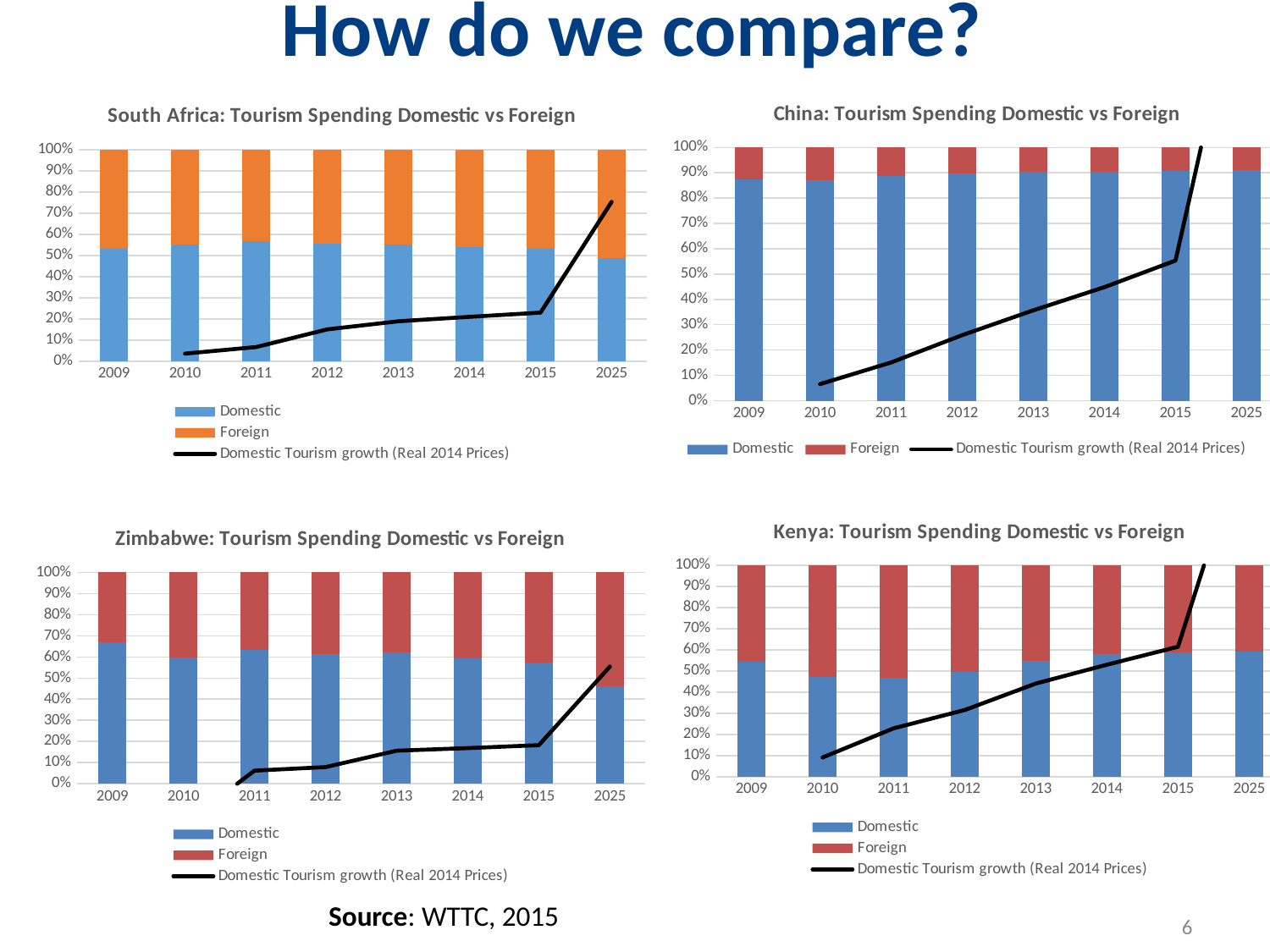

# How do we compare?

### Chart: China: Tourism Spending Domestic vs Foreign

| Category | Domestic | Foreign | Domestic Tourism growth (Real 2014 Prices) |
|---|---|---|---|
| 2009 | 0.8740834845735027 | 0.12591651542649726 | None |
| 2010 | 0.8712054329371816 | 0.12879456706281833 | 0.06544578713508575 |
| 2011 | 0.885944442668542 | 0.11405555733145797 | 0.15090735434574976 |
| 2012 | 0.8960716502615944 | 0.10392834973840562 | 0.25887629251276945 |
| 2013 | 0.9042373585010102 | 0.09576264149898979 | 0.356712761097961 |
| 2014 | 0.9030762856698948 | 0.09692371433010513 | 0.44823719945185014 |
| 2015 | 0.9072497513885858 | 0.0927502486114143 | 0.553299281591296 |
| 2025 | 0.9113973669270904 | 0.08860263307290962 | 1.8000083053029359 |

### Chart: South Africa: Tourism Spending Domestic vs Foreign

| Category | Domestic | Foreign | Domestic Tourism growth (Real 2014 Prices) |
|---|---|---|---|
| 2009 | 0.5337542496357455 | 0.4662457503642545 | None |
| 2010 | 0.5529126213592234 | 0.4470873786407767 | 0.036396724294813554 |
| 2011 | 0.5669405509908169 | 0.4330594490091832 | 0.06733393994540493 |
| 2012 | 0.5548245614035088 | 0.4451754385964912 | 0.15104640582347573 |
| 2013 | 0.5538135593220338 | 0.4461864406779661 | 0.18926296633302986 |
| 2014 | 0.5408702724684831 | 0.4591297275315169 | 0.21019108280254772 |
| 2015 | 0.5339652448657187 | 0.4660347551342812 | 0.23020928116469497 |
| 2025 | 0.48859604662949824 | 0.5114039533705018 | 0.7543221110100091 |

### Chart: Kenya: Tourism Spending Domestic vs Foreign

| Category | Domestic | Foreign | Domestic Tourism growth (Real 2014 Prices) |
|---|---|---|---|
| 2009 | 0.5431357839459865 | 0.45686421605401345 | None |
| 2010 | 0.4726293748130422 | 0.5273706251869579 | 0.09116022099447507 |
| 2011 | 0.4671916010498688 | 0.5328083989501312 | 0.22928176795580102 |
| 2012 | 0.4979090433873497 | 0.5020909566126502 | 0.31560773480662974 |
| 2013 | 0.5474816369359916 | 0.4525183630640084 | 0.4412983425414363 |
| 2014 | 0.5805606497249148 | 0.41943935027508517 | 0.5303867403314915 |
| 2015 | 0.5902094372949785 | 0.40979056270502145 | 0.6153314917127071 |
| 2025 | 0.5925528654612321 | 0.407447134538768 | 1.6705801104972373 |

### Chart: Zimbabwe: Tourism Spending Domestic vs Foreign

| Category | Domestic | Foreign | Domestic Tourism growth (Real 2014 Prices) |
|---|---|---|---|
| 2009 | 0.6710926071790255 | 0.3289073928209745 | None |
| 2010 | 0.5967302452316076 | 0.40326975476839233 | -0.19215291750503016 |
| 2011 | 0.6347233360064154 | 0.36527666399358455 | 0.061703554661301174 |
| 2012 | 0.6148919900592622 | 0.38510800994073796 | 0.07863849765258202 |
| 2013 | 0.6209474063400576 | 0.3790525936599423 | 0.1561032863849765 |
| 2014 | 0.594218963165075 | 0.40578103683492495 | 0.16851106639839042 |
| 2015 | 0.573146944083225 | 0.426853055916775 | 0.18242790073776005 |
| 2025 | 0.46158824993776454 | 0.5384117500622355 | 0.5544936284372906 |
Source: WTTC, 2015
6